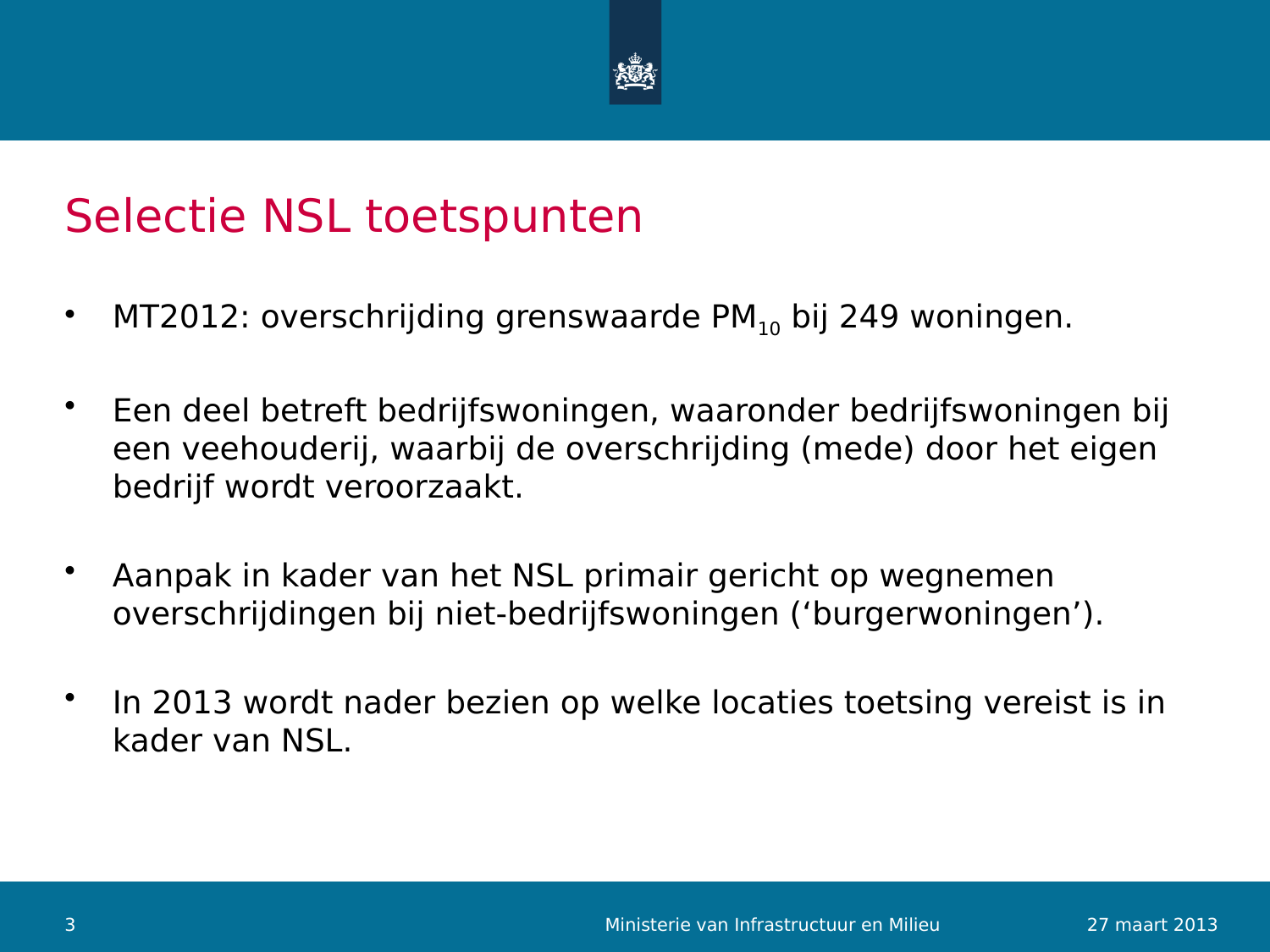

# Selectie NSL toetspunten
MT2012: overschrijding grenswaarde PM10 bij 249 woningen.

Een deel betreft bedrijfswoningen, waaronder bedrijfswoningen bij een veehouderij, waarbij de overschrijding (mede) door het eigen bedrijf wordt veroorzaakt.

Aanpak in kader van het NSL primair gericht op wegnemen overschrijdingen bij niet-bedrijfswoningen (‘burgerwoningen’).

In 2013 wordt nader bezien op welke locaties toetsing vereist is in kader van NSL.
Ministerie van Infrastructuur en Milieu
3
27 maart 2013